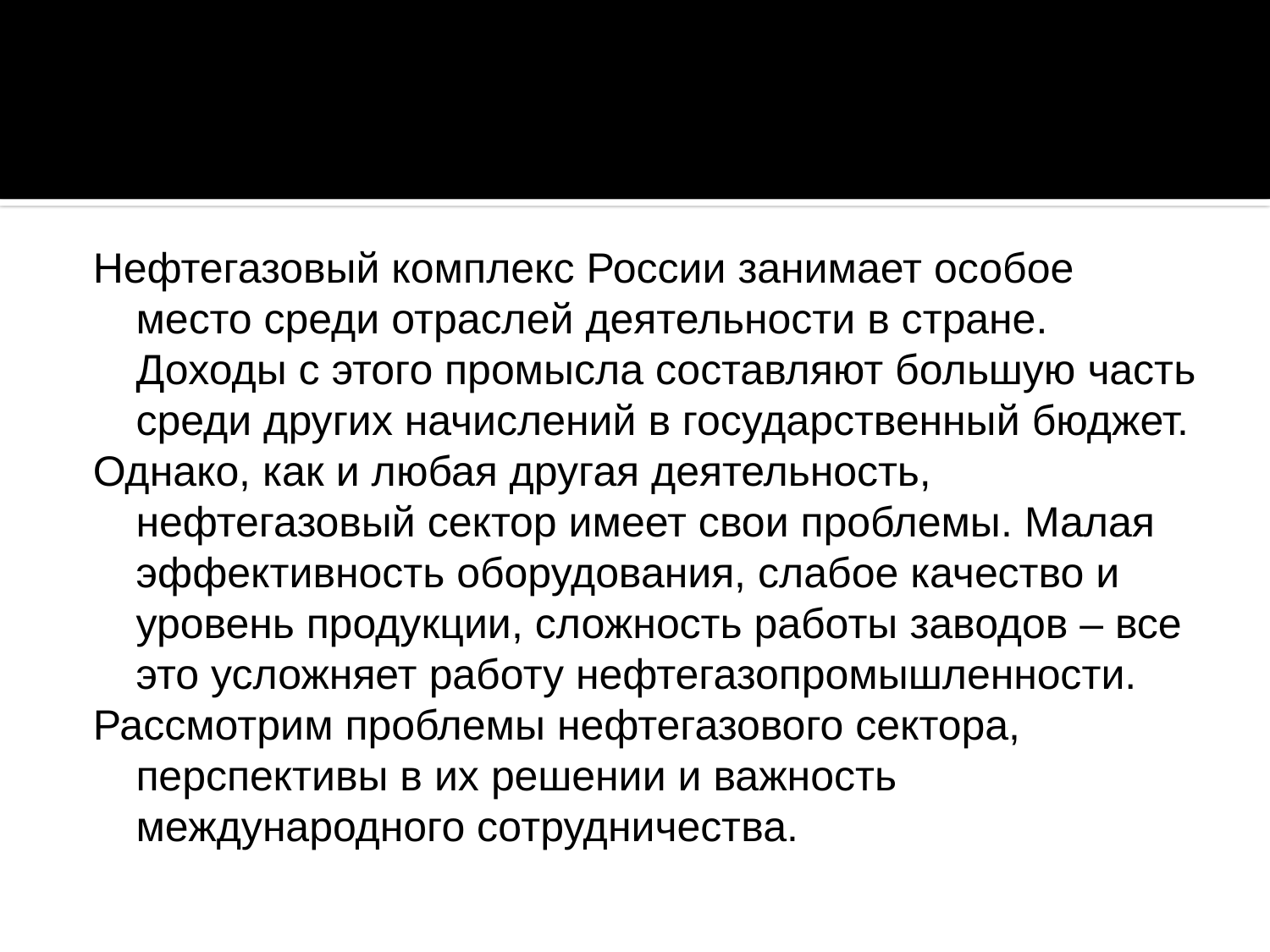

Нефтегазовый комплекс России занимает особое место среди отраслей деятельности в стране. Доходы с этого промысла составляют большую часть среди других начислений в государственный бюджет.
Однако, как и любая другая деятельность, нефтегазовый сектор имеет свои проблемы. Малая эффективность оборудования, слабое качество и уровень продукции, сложность работы заводов – все это усложняет работу нефтегазопромышленности.
Рассмотрим проблемы нефтегазового сектора, перспективы в их решении и важность международного сотрудничества.